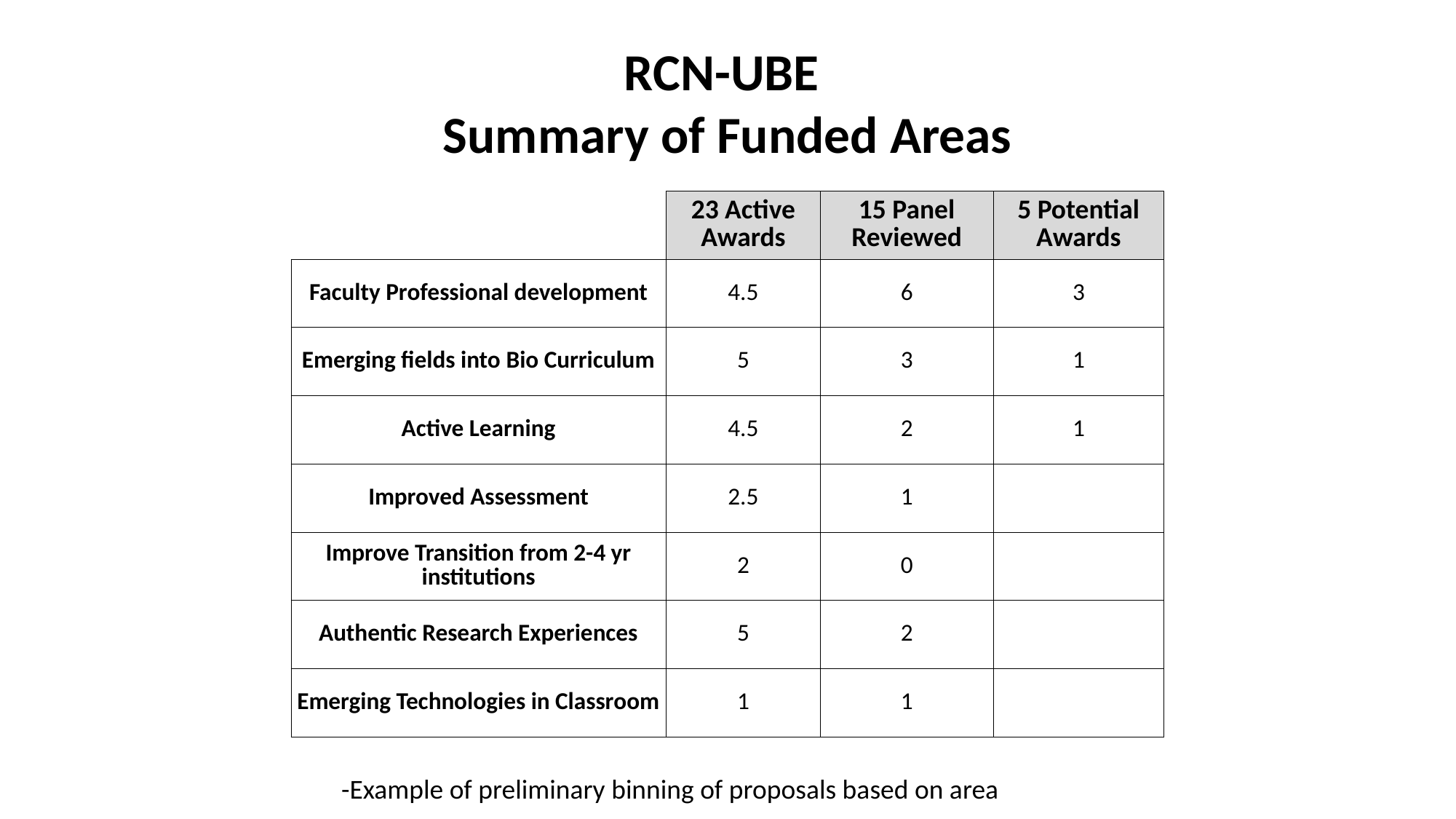

# RCN-UBE Summary of Funded Areas
|  | 23 Active Awards | 15 Panel Reviewed | 5 Potential Awards |
| --- | --- | --- | --- |
| Faculty Professional development | 4.5 | 6 | 3 |
| Emerging fields into Bio Curriculum | 5 | 3 | 1 |
| Active Learning | 4.5 | 2 | 1 |
| Improved Assessment | 2.5 | 1 |  |
| Improve Transition from 2-4 yr institutions | 2 | 0 |  |
| Authentic Research Experiences | 5 | 2 |  |
| Emerging Technologies in Classroom | 1 | 1 |  |
-Example of preliminary binning of proposals based on area